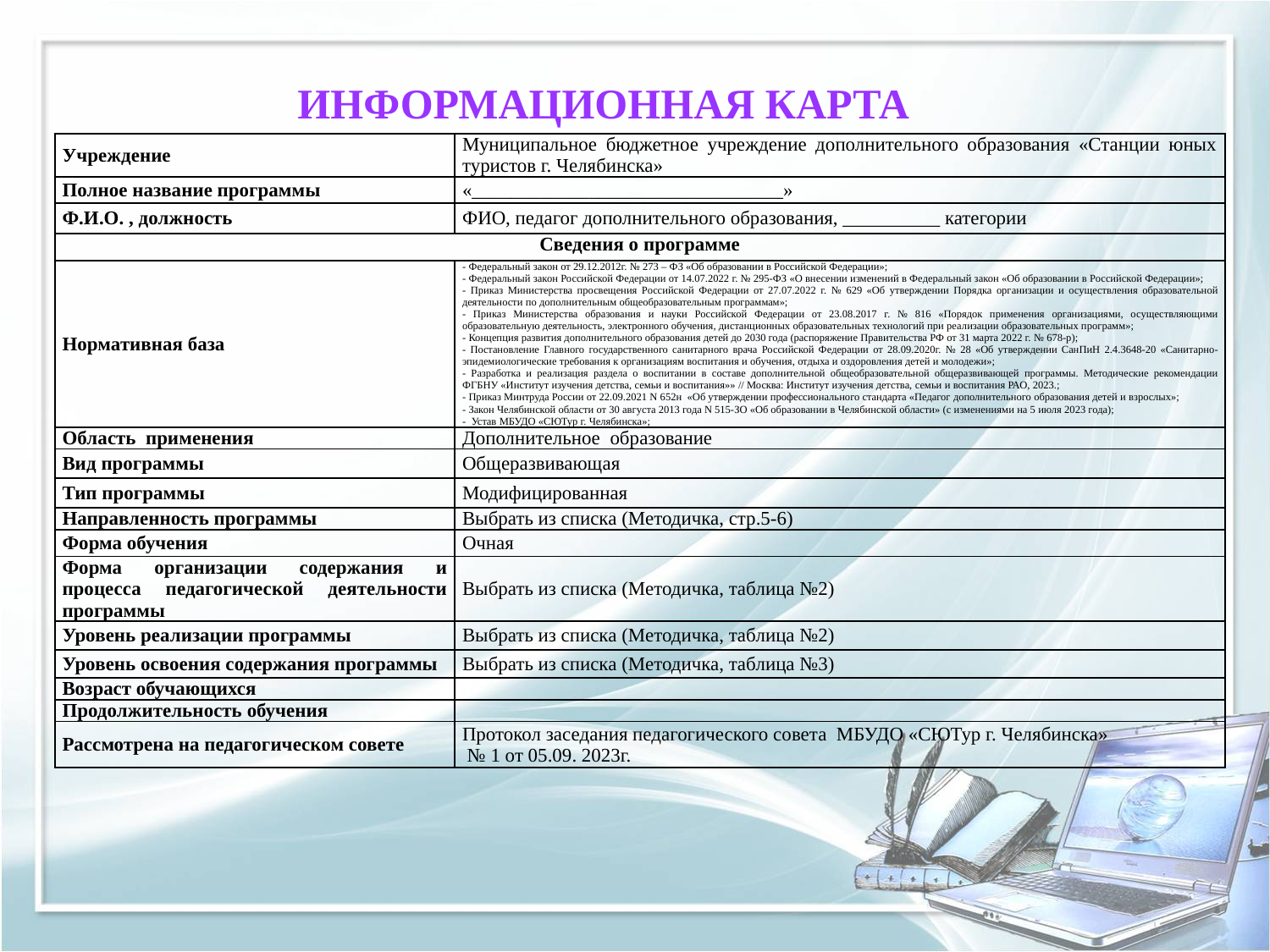

ИНФОРМАЦИОННАЯ КАРТА
| Учреждение | Муниципальное бюджетное учреждение дополнительного образования «Станции юных туристов г. Челябинска» |
| --- | --- |
| Полное название программы | «\_\_\_\_\_\_\_\_\_\_\_\_\_\_\_\_\_\_\_\_\_\_\_\_\_\_\_\_\_\_\_\_» |
| Ф.И.О. , должность | ФИО, педагог дополнительного образования, \_\_\_\_\_\_\_\_\_\_ категории |
| Сведения о программе |  |
| Нормативная база | - Федеральный закон от 29.12.2012г. № 273 – ФЗ «Об образовании в Российской Федерации»; - Федеральный закон Российской Федерации от 14.07.2022 г. № 295-ФЗ «О внесении изменений в Федеральный закон «Об образовании в Российской Федерации»; - Приказ Министерства просвещения Российской Федерации от 27.07.2022 г. № 629 «Об утверждении Порядка организации и осуществления образовательной деятельности по дополнительным общеобразовательным программам»; - Приказ Министерства образования и науки Российской Федерации от 23.08.2017 г. № 816 «Порядок применения организациями, осуществляющими образовательную деятельность, электронного обучения, дистанционных образовательных технологий при реализации образовательных программ»; - Концепция развития дополнительного образования детей до 2030 года (распоряжение Правительства РФ от 31 марта 2022 г. № 678-р); - Постановление Главного государственного санитарного врача Российской Федерации от 28.09.2020г. № 28 «Об утверждении СанПиН 2.4.3648-20 «Санитарно-эпидемиологические требования к организациям воспитания и обучения, отдыха и оздоровления детей и молодежи»; - Разработка и реализация раздела о воспитании в составе дополнительной общеобразовательной общеразвивающей программы. Методические рекомендации ФГБНУ «Институт изучения детства, семьи и воспитания»» // Москва: Институт изучения детства, семьи и воспитания РАО, 2023.; - Приказ Минтруда России от 22.09.2021 N 652н «Об утверждении профессионального стандарта «Педагог дополнительного образования детей и взрослых»; - Закон Челябинской области от 30 августа 2013 года N 515-ЗО «Об образовании в Челябинской области» (с изменениями на 5 июля 2023 года); - Устав МБУДО «СЮТур г. Челябинска»; |
| Область применения | Дополнительное образование |
| Вид программы | Общеразвивающая |
| Тип программы | Модифицированная |
| Направленность программы | Выбрать из списка (Методичка, стр.5-6) |
| Форма обучения | Очная |
| Форма организации содержания и процесса педагогической деятельности программы | Выбрать из списка (Методичка, таблица №2) |
| Уровень реализации программы | Выбрать из списка (Методичка, таблица №2) |
| Уровень освоения содержания программы | Выбрать из списка (Методичка, таблица №3) |
| Возраст обучающихся |  |
| Продолжительность обучения |  |
| Рассмотрена на педагогическом совете | Протокол заседания педагогического совета МБУДО «СЮТур г. Челябинска» № 1 от 05.09. 2023г. |